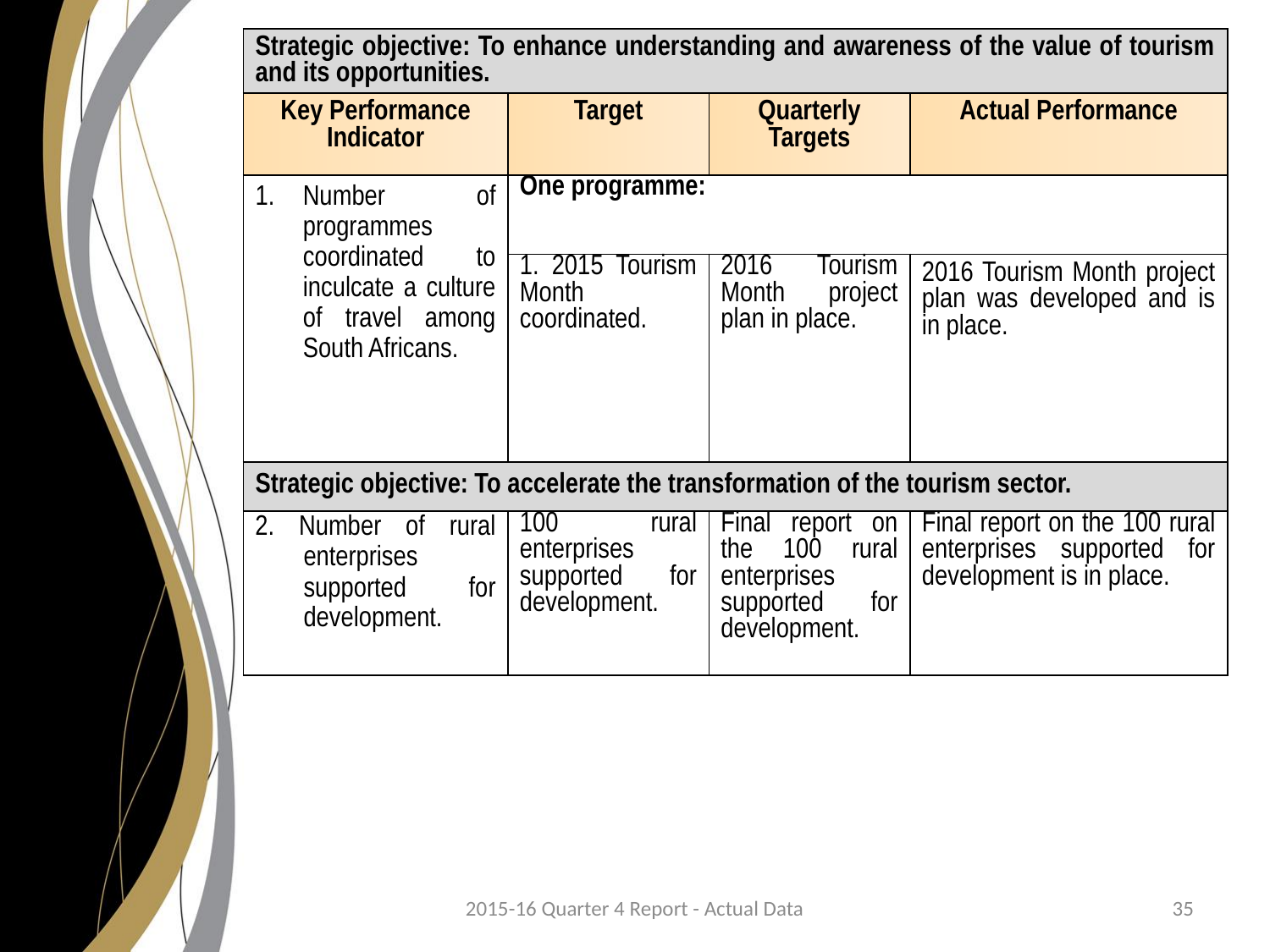

| Strategic objective: To enhance understanding and awareness of the value of tourism and its opportunities. |  |  |  |
| --- | --- | --- | --- |
| Key Performance Indicator | Target | Quarterly Targets | Actual Performance |
| Number of programmes coordinated to inculcate a culture of travel among South Africans. | One programme: |  |  |
|  | 1. 2015 Tourism Month coordinated. | 2016 Tourism Month project plan in place. | 2016 Tourism Month project plan was developed and is in place. |
| Strategic objective: To accelerate the transformation of the tourism sector. |  |  |  |
| 2. Number of rural enterprises supported for development. | 100 rural enterprises supported for development. | Final report on the 100 rural enterprises supported for development. | Final report on the 100 rural enterprises supported for development is in place. |
2015-16 Quarter 4 Report - Actual Data
35